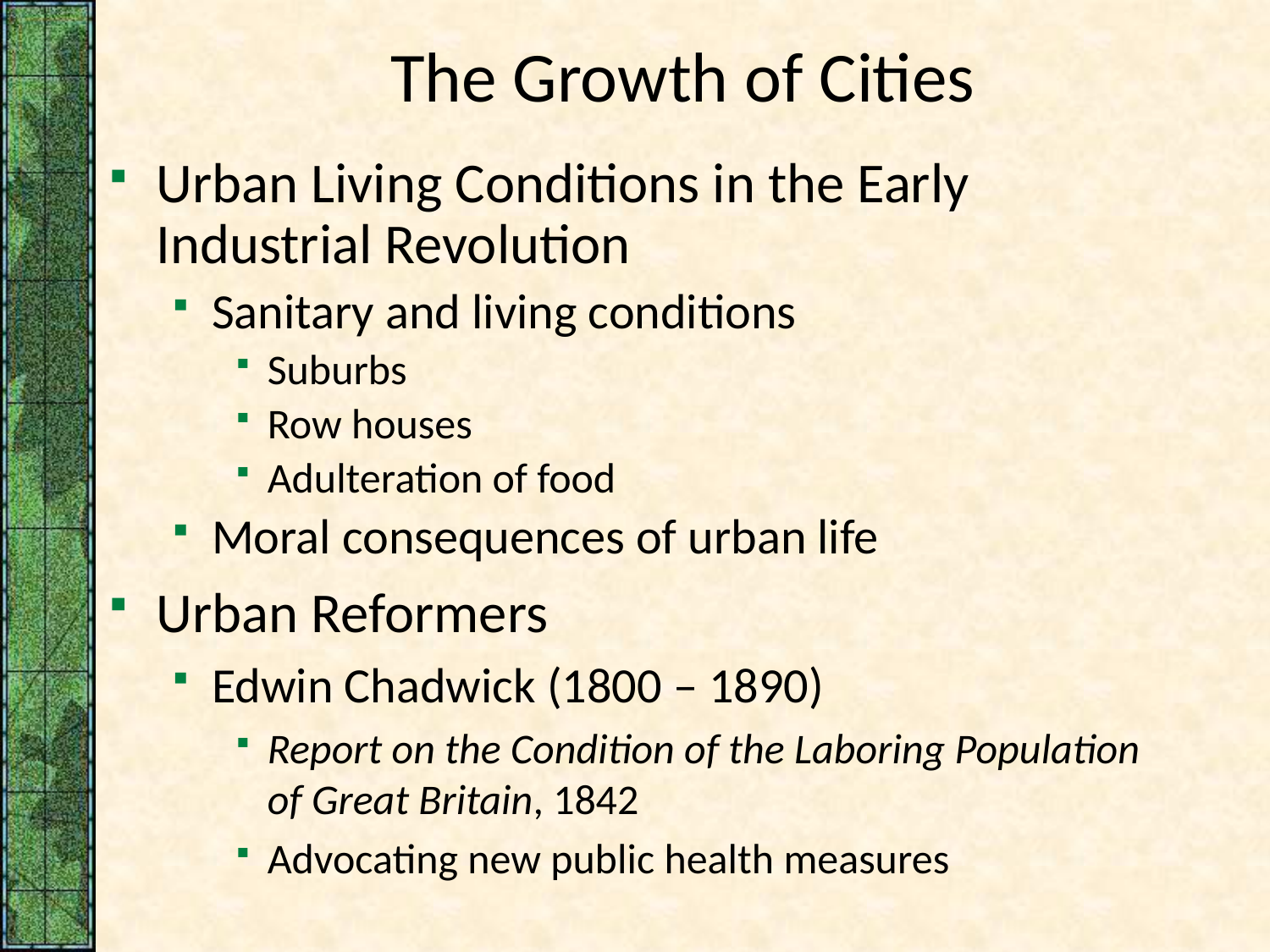

# The Growth of Cities
Urban Living Conditions in the Early Industrial Revolution
Sanitary and living conditions
Suburbs
Row houses
Adulteration of food
Moral consequences of urban life
Urban Reformers
Edwin Chadwick (1800 – 1890)
Report on the Condition of the Laboring Population of Great Britain, 1842
Advocating new public health measures